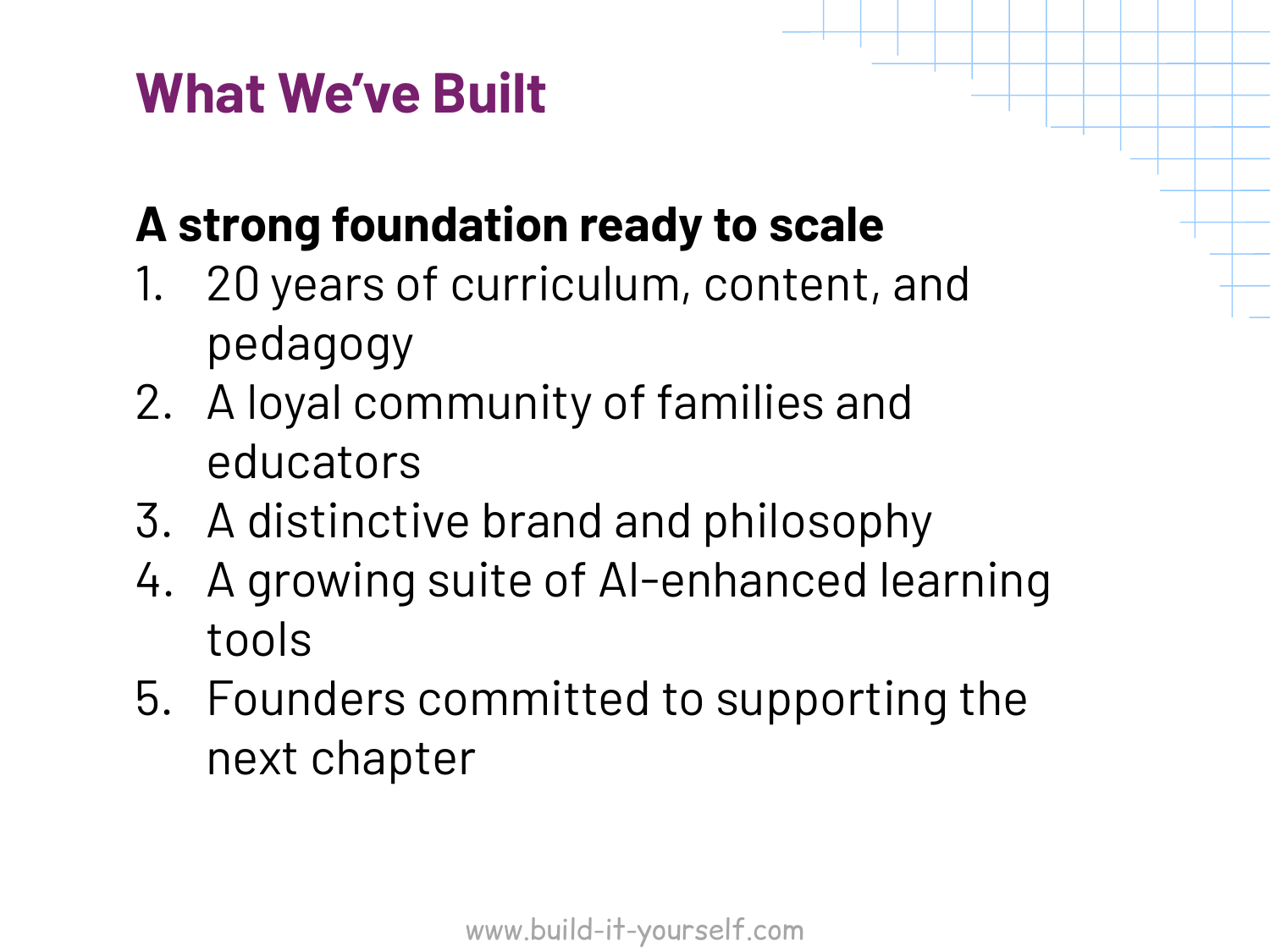

What We’ve Built

A strong foundation ready to scale
20 years of curriculum, content, and pedagogy
A loyal community of families and educators
A distinctive brand and philosophy
A growing suite of AI‑enhanced learning tools
Founders committed to supporting the next chapter
www.build-it-yourself.com